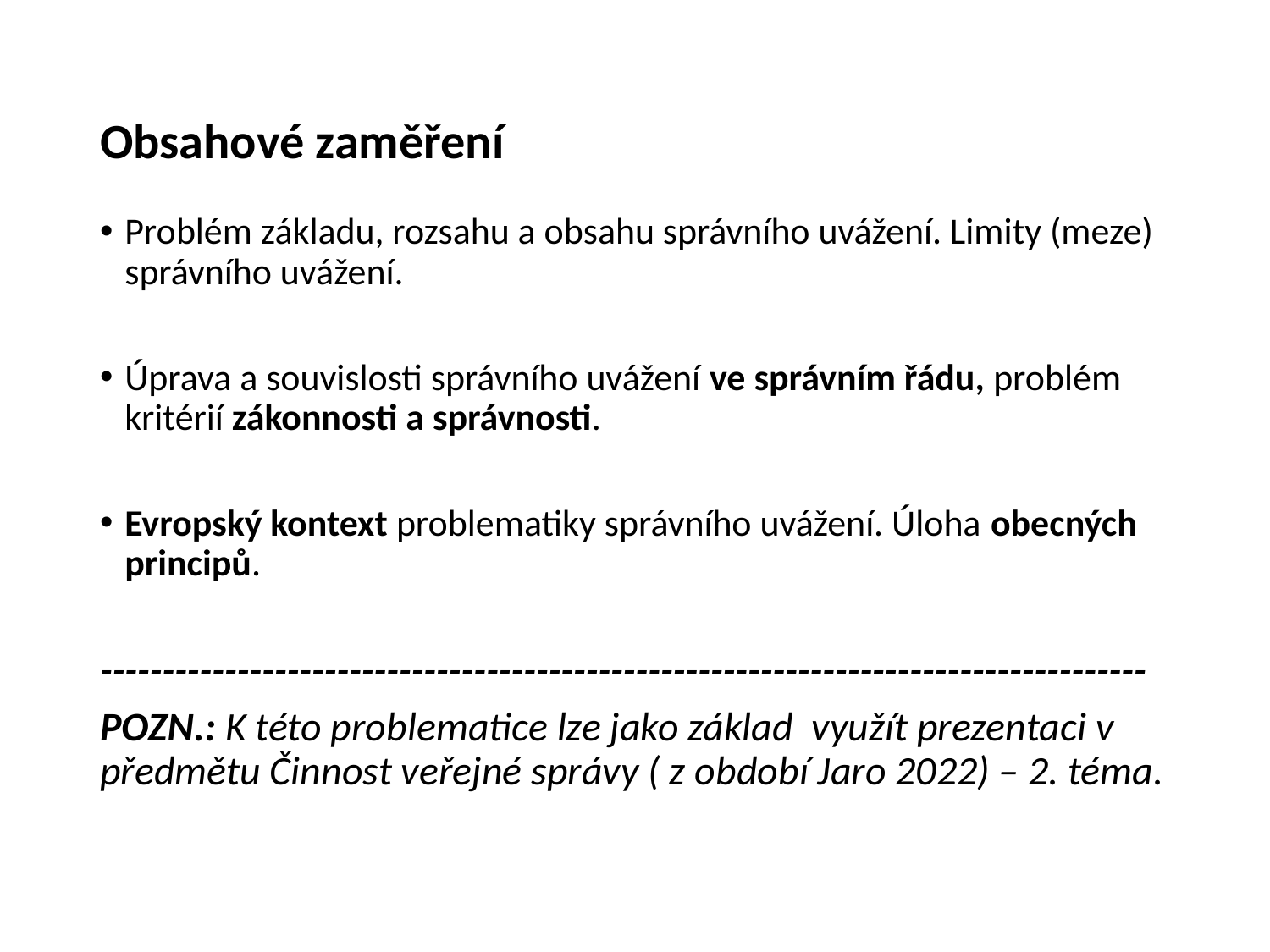

# Obsahové zaměření
Problém základu, rozsahu a obsahu správního uvážení. Limity (meze) správního uvážení.

Úprava a souvislosti správního uvážení ve správním řádu, problém kritérií zákonnosti a správnosti.

Evropský kontext problematiky správního uvážení. Úloha obecných principů.

------------------------------------------------------------------------------------
POZN.: K této problematice lze jako základ  využít prezentaci v předmětu Činnost veřejné správy ( z období Jaro 2022) – 2. téma.